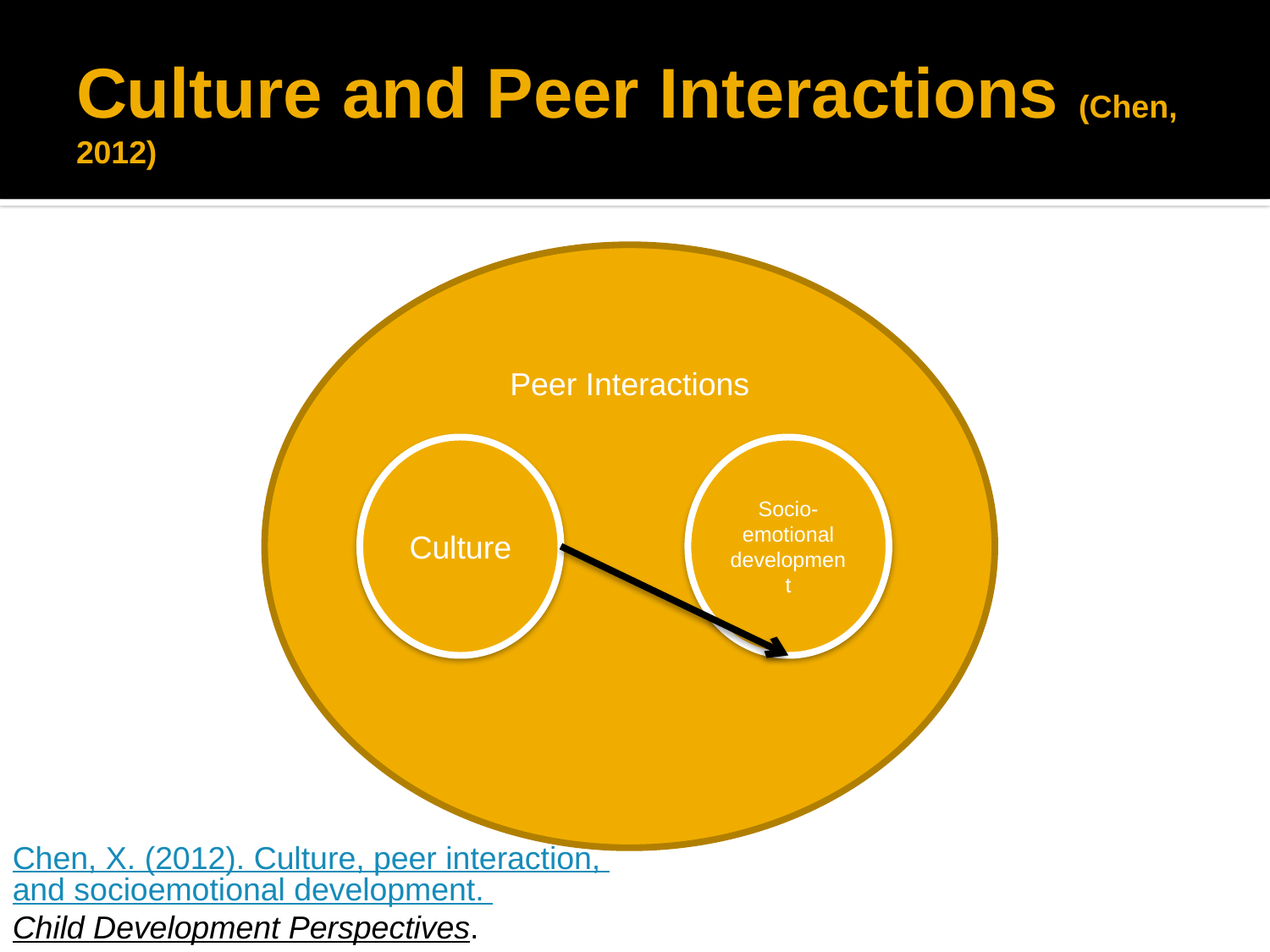

# Culture and Peer Interactions (Chen, 2012)

Peer Interactions
Culture
Socio-emotional development
Chen, X. (2012). Culture, peer interaction, and socioemotional development. Child Development Perspectives.